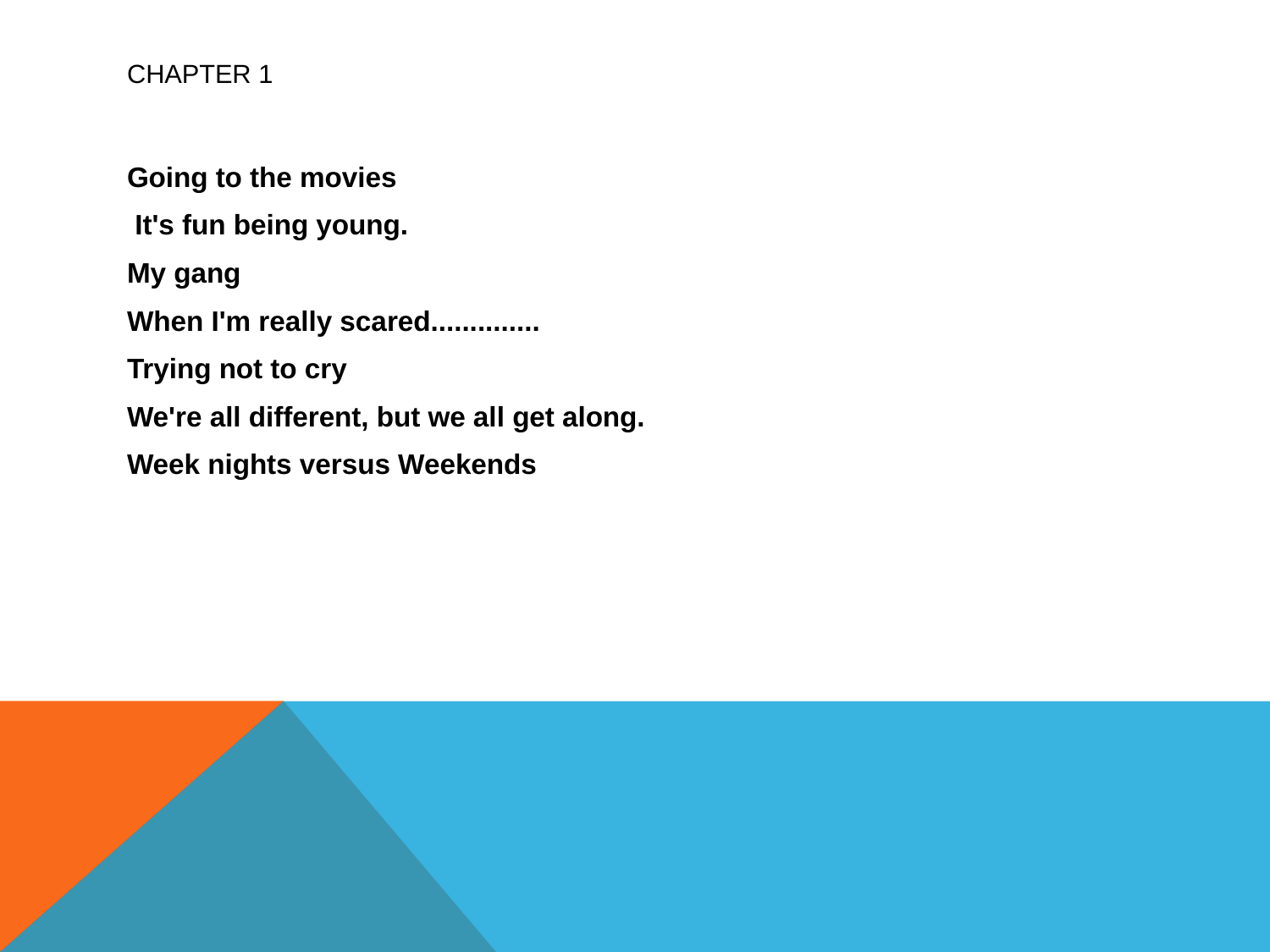

# Chapter 1
Going to the movies
 It's fun being young.
My gang
When I'm really scared..............
Trying not to cry
We're all different, but we all get along.
Week nights versus Weekends